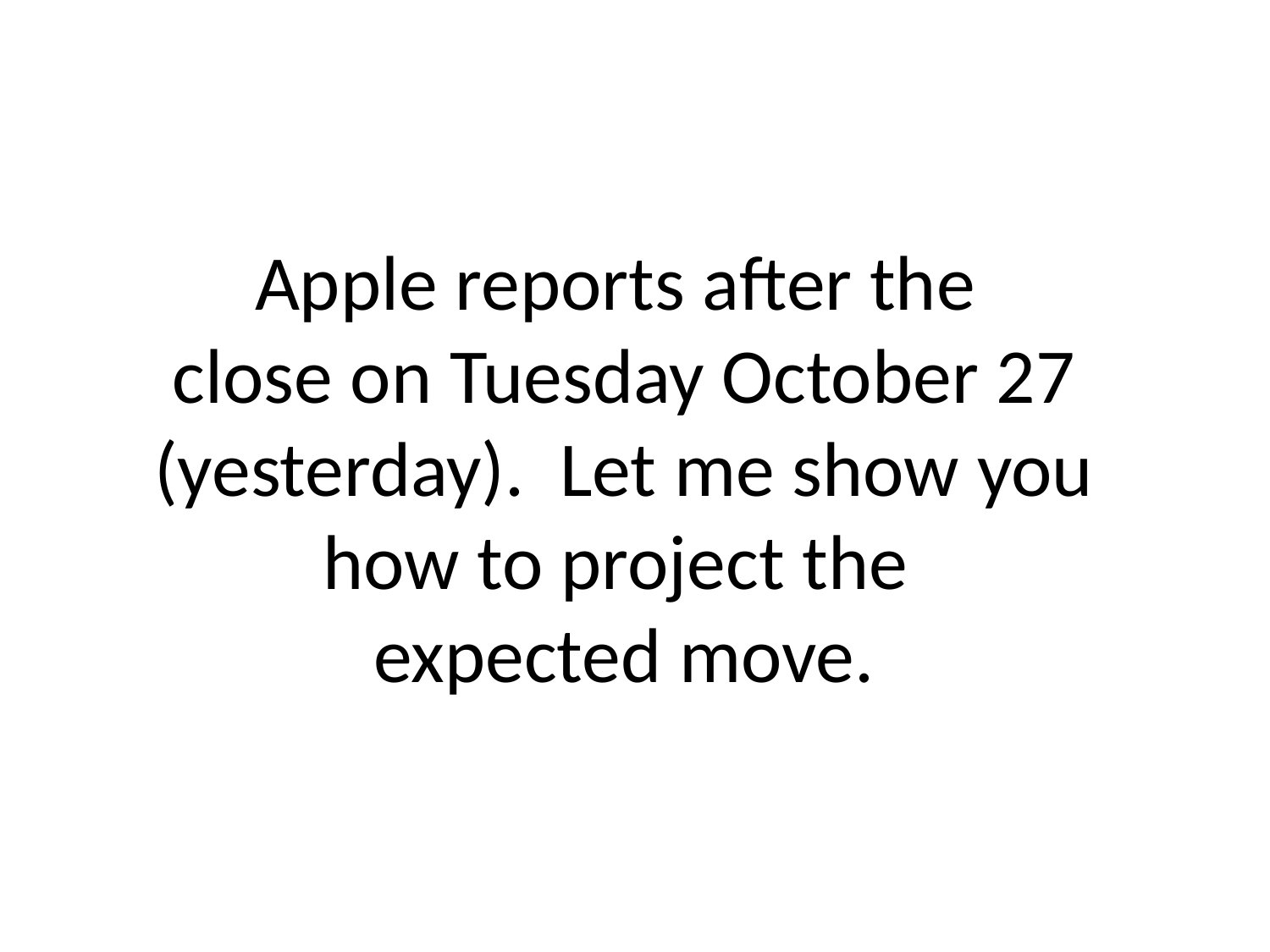

# Apple reports after the close on Tuesday October 27 (yesterday).  Let me show you how to project the expected move.